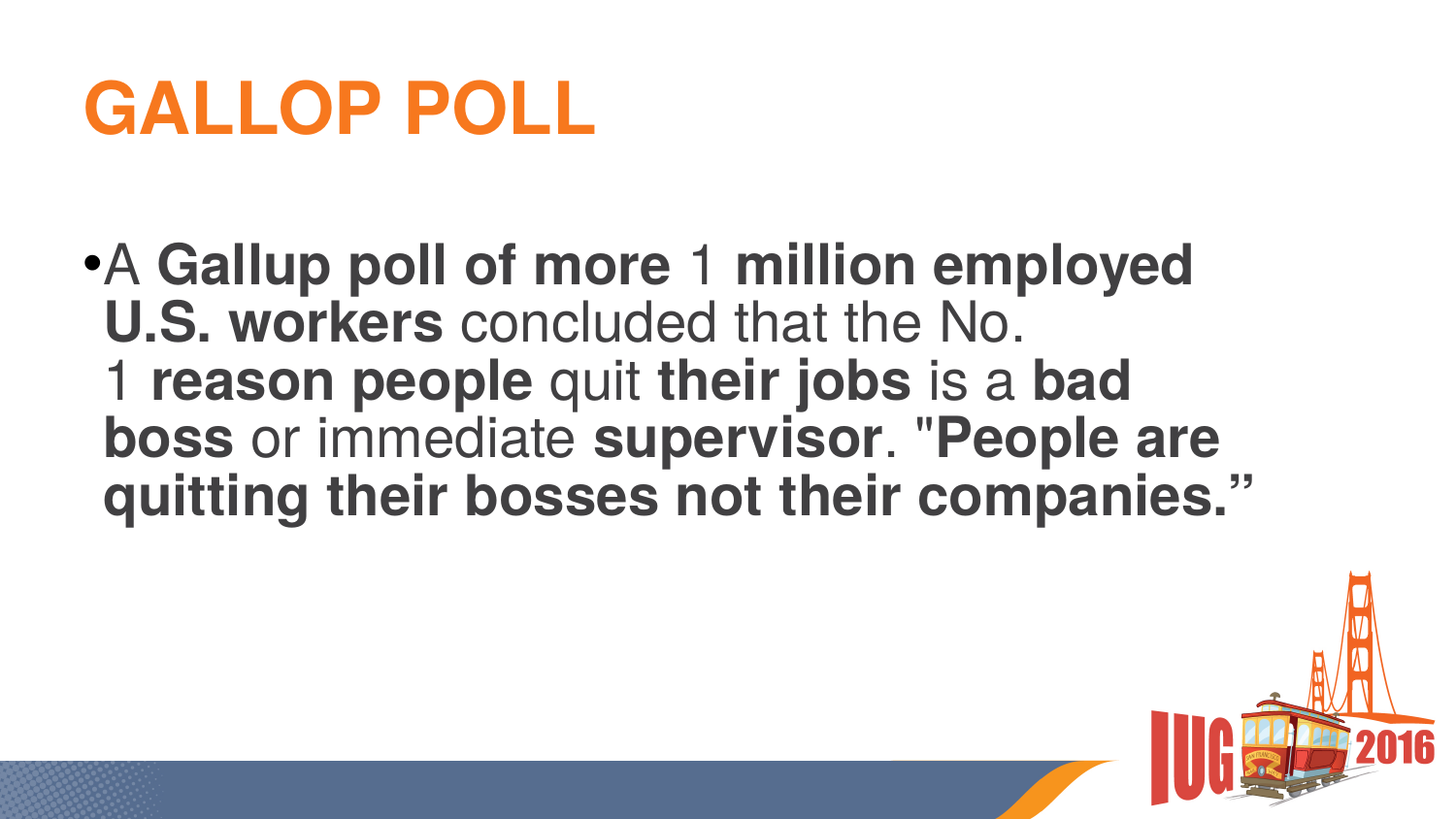

# GALLOP POLL

A Gallup poll of more 1 million employed U.S. workers concluded that the No. 1 reason people quit their jobs is a bad boss or immediate supervisor. "People are quitting their bosses not their companies.”